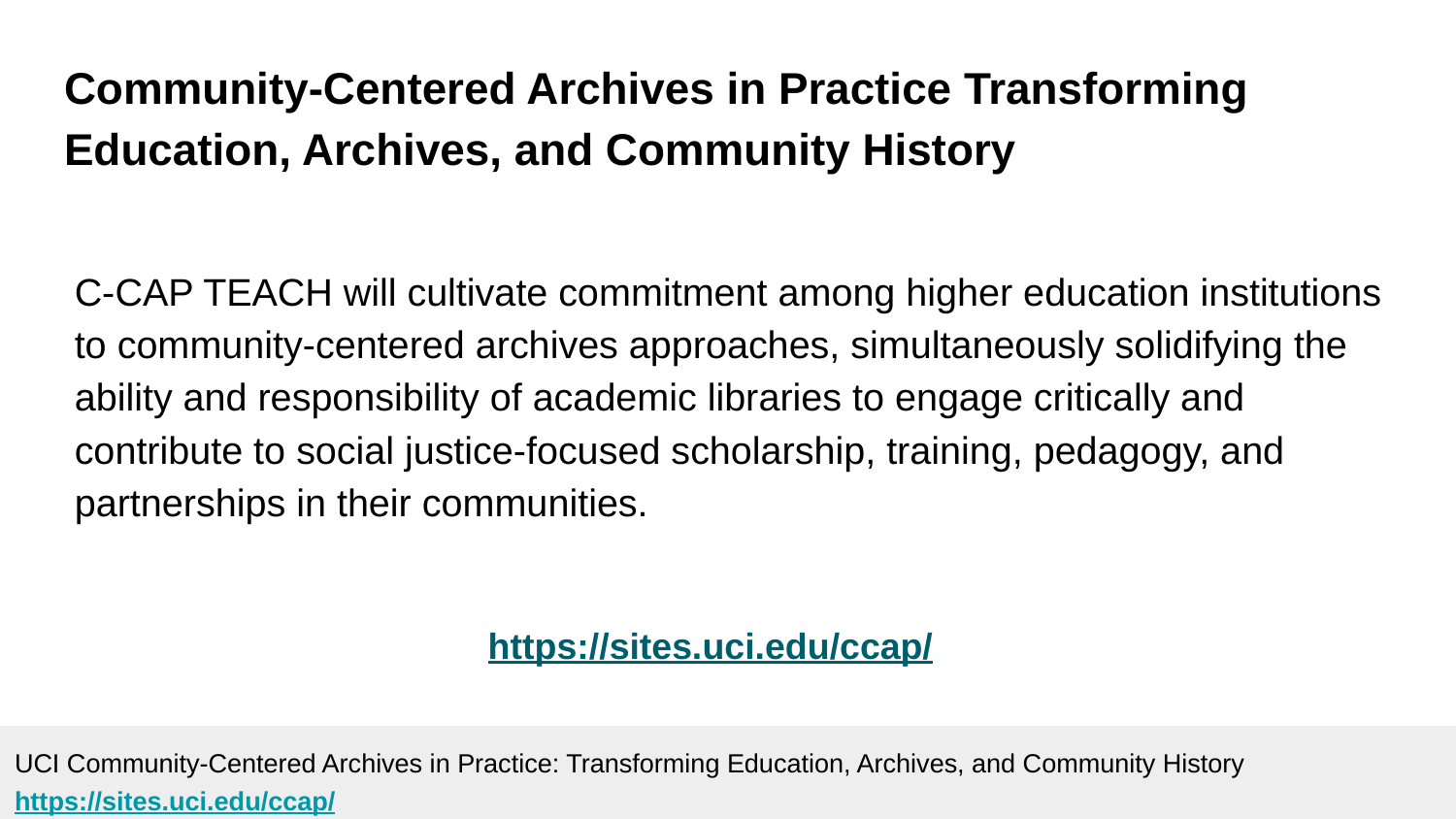

# Community-Centered Archives in Practice Transforming Education, Archives, and Community History
C-CAP TEACH will cultivate commitment among higher education institutions to community-centered archives approaches, simultaneously solidifying the ability and responsibility of academic libraries to engage critically and contribute to social justice-focused scholarship, training, pedagogy, and partnerships in their communities.
https://sites.uci.edu/ccap/
UCI Community-Centered Archives in Practice: Transforming Education, Archives, and Community History
https://sites.uci.edu/ccap/